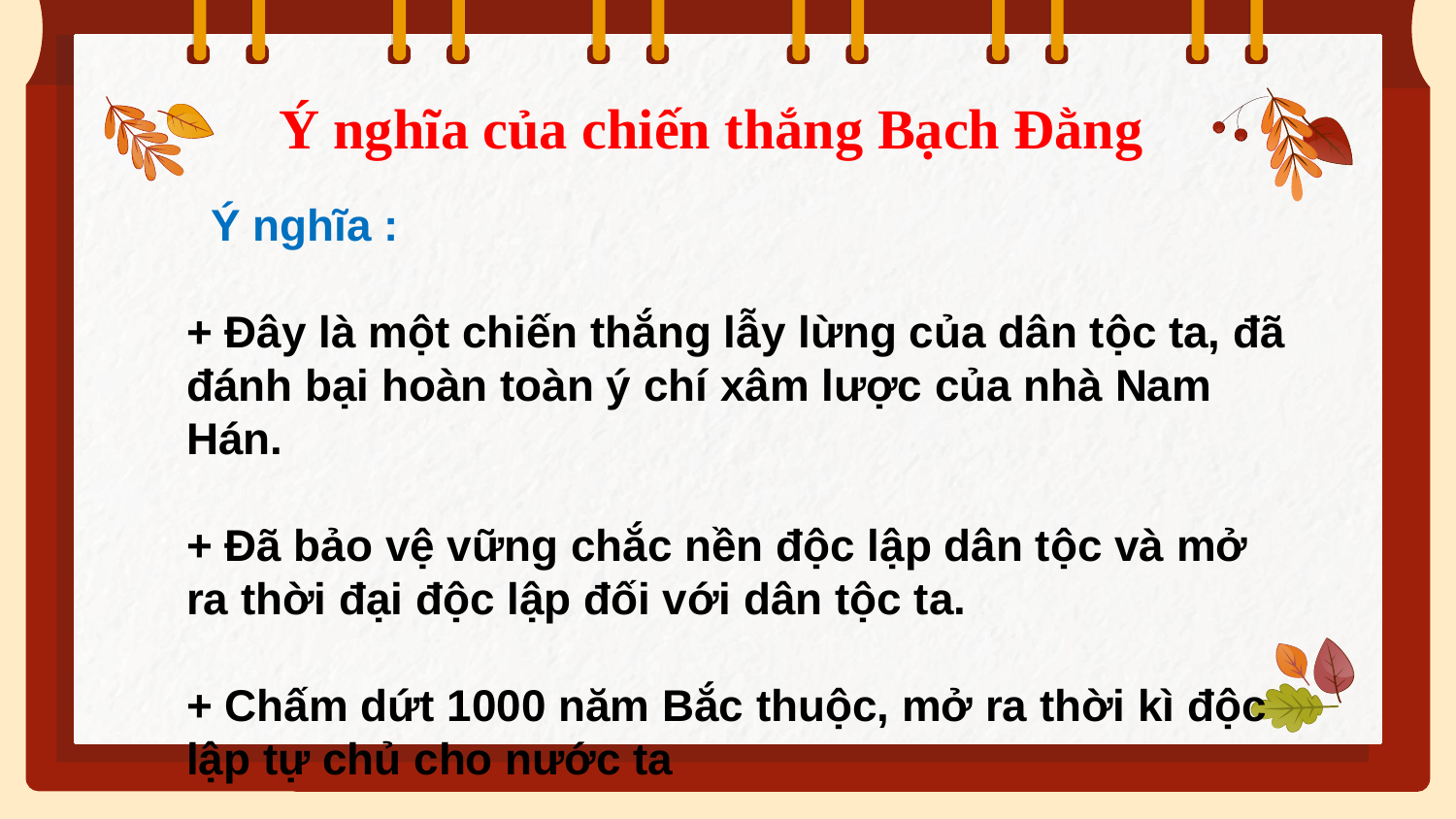

# Ý nghĩa của chiến thắng Bạch Đằng
  Ý nghĩa :
+ Đây là một chiến thắng lẫy lừng của dân tộc ta, đã đánh bại hoàn toàn ý chí xâm lược của nhà Nam Hán.
+ Đã bảo vệ vững chắc nền độc lập dân tộc và mở ra thời đại độc lập đối với dân tộc ta.

+ Chấm dứt 1000 năm Bắc thuộc, mở ra thời kì độc lập tự chủ cho nước ta